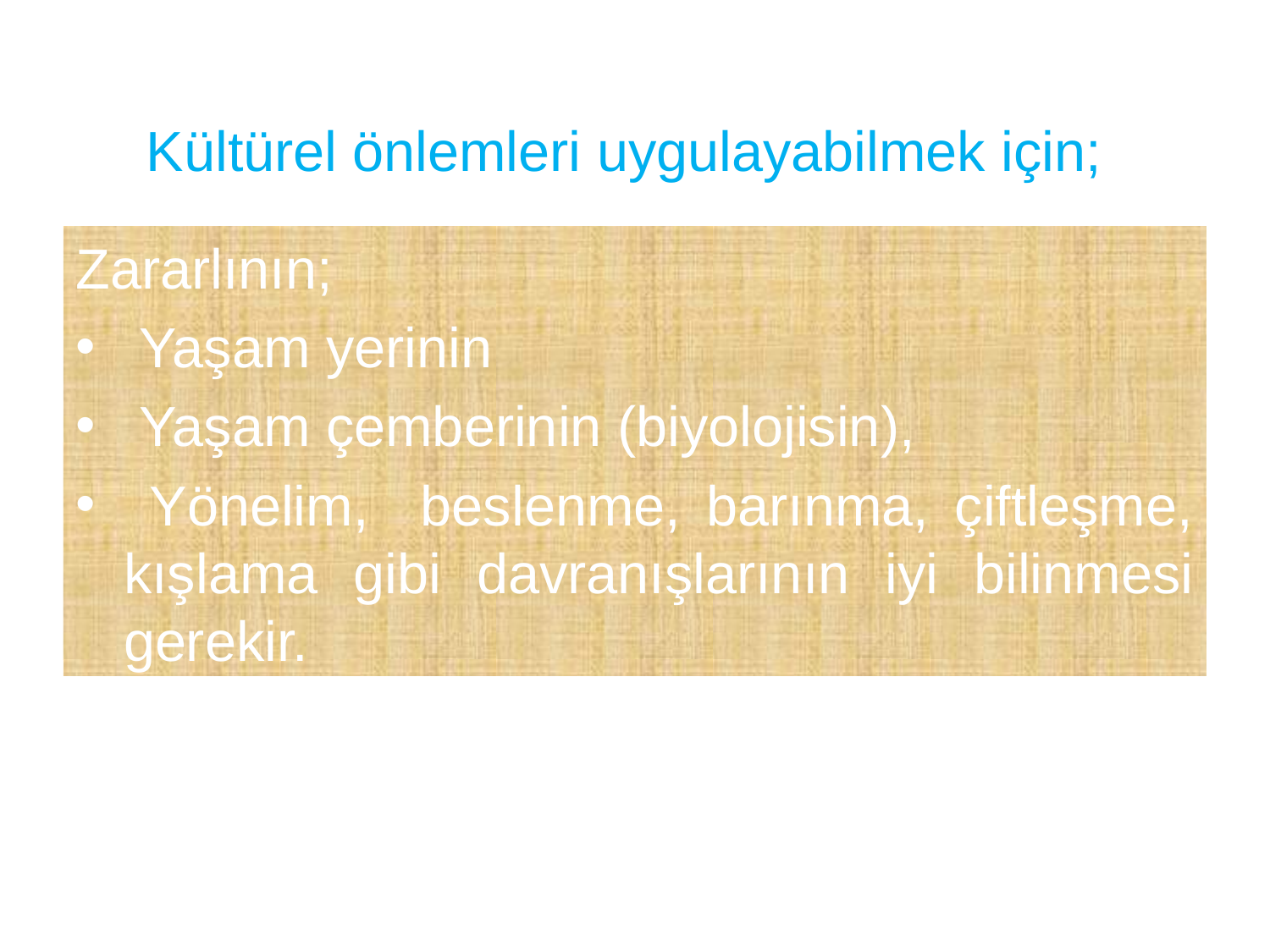

Kültürel önlemleri uygulayabilmek için;
Zararlının;
 Yaşam yerinin
 Yaşam çemberinin (biyolojisin),
 Yönelim,  beslenme, barınma, çiftleşme, kışlama gibi davranışlarının iyi bilinmesi gerekir.